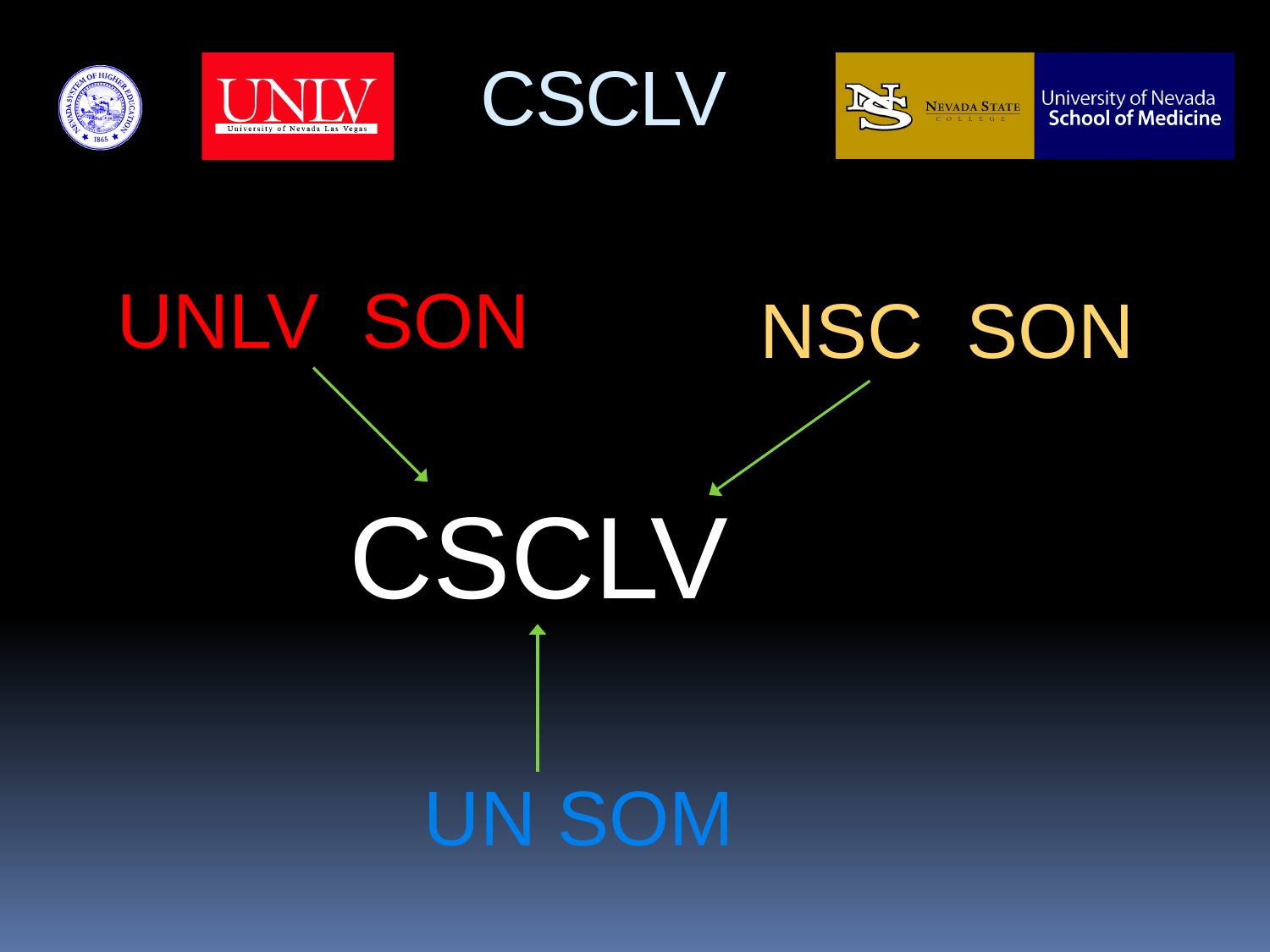

# CSCLV
UNLV  SON

NSC  SON

CSCLV

UN SOM